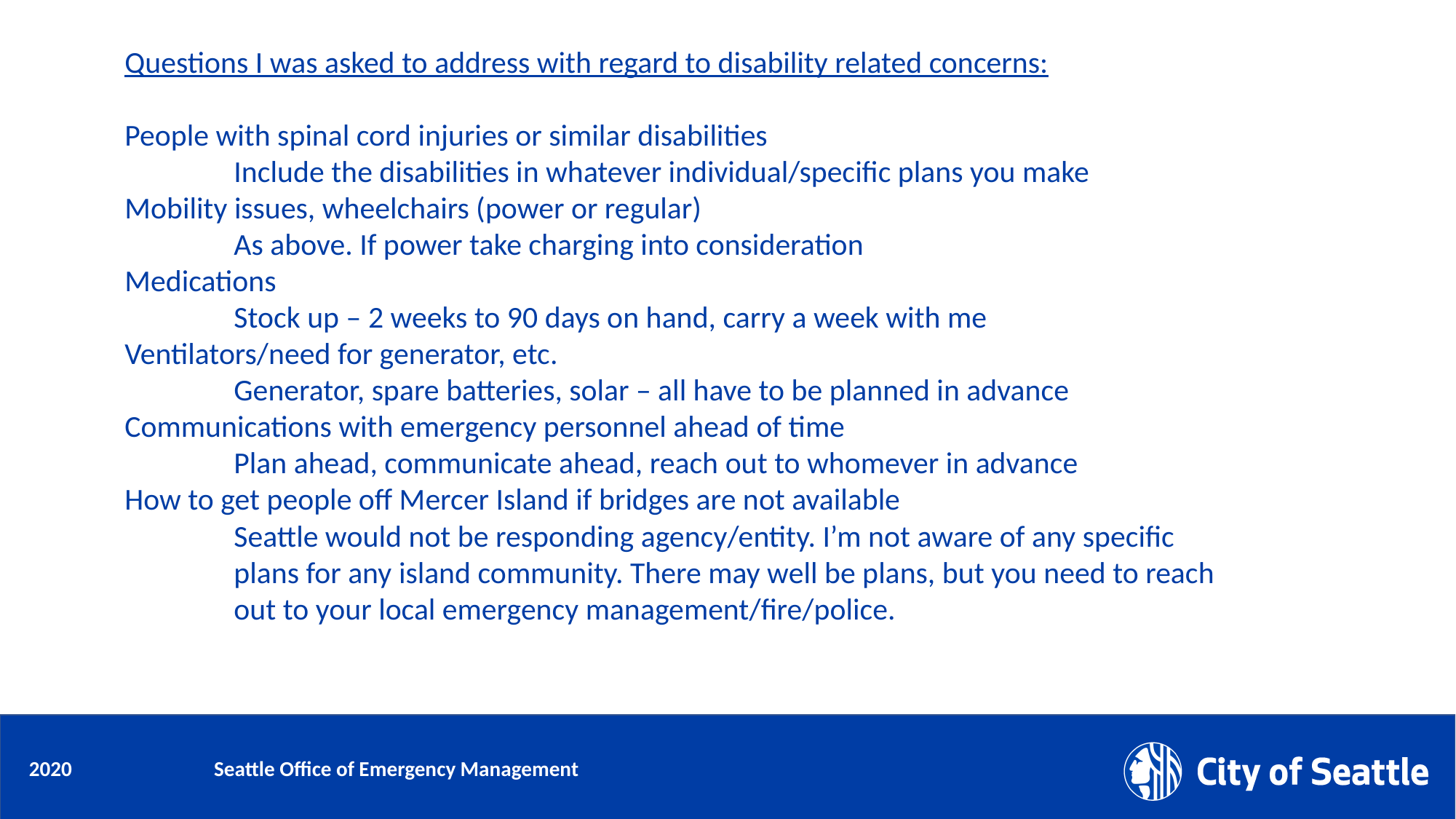

Questions I was asked to address with regard to disability related concerns:

People with spinal cord injuries or similar disabilities
	Include the disabilities in whatever individual/specific plans you make
Mobility issues, wheelchairs (power or regular)
	As above. If power take charging into consideration
Medications
	Stock up – 2 weeks to 90 days on hand, carry a week with me
Ventilators/need for generator, etc.
	Generator, spare batteries, solar – all have to be planned in advance
Communications with emergency personnel ahead of time
	Plan ahead, communicate ahead, reach out to whomever in advance
How to get people off Mercer Island if bridges are not available
Seattle would not be responding agency/entity. I’m not aware of any specific plans for any island community. There may well be plans, but you need to reach out to your local emergency management/fire/police.